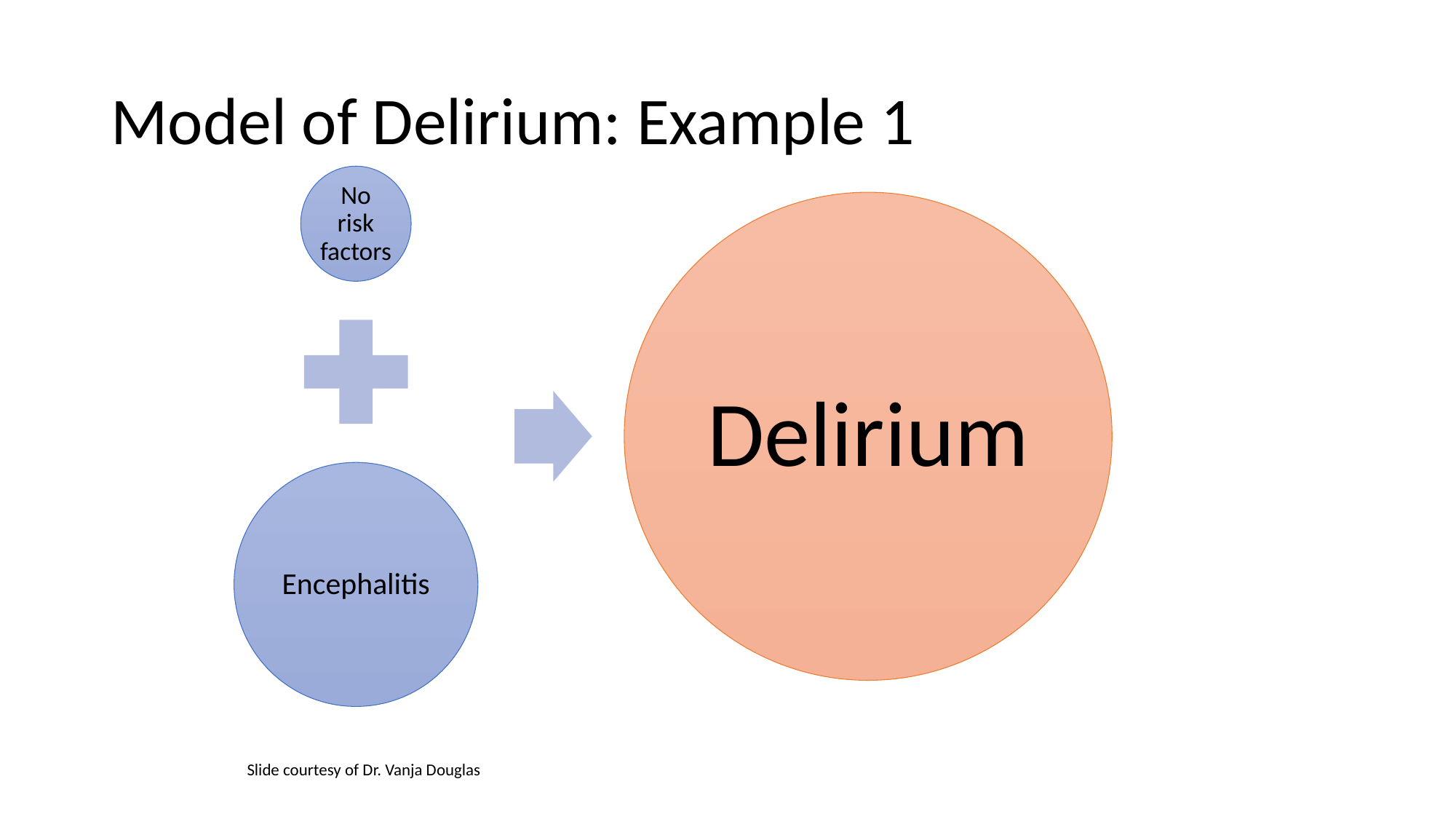

# Model of Delirium: Example 1
No risk factors

Encephalitis

Delirium
Slide courtesy of Dr. Vanja Douglas